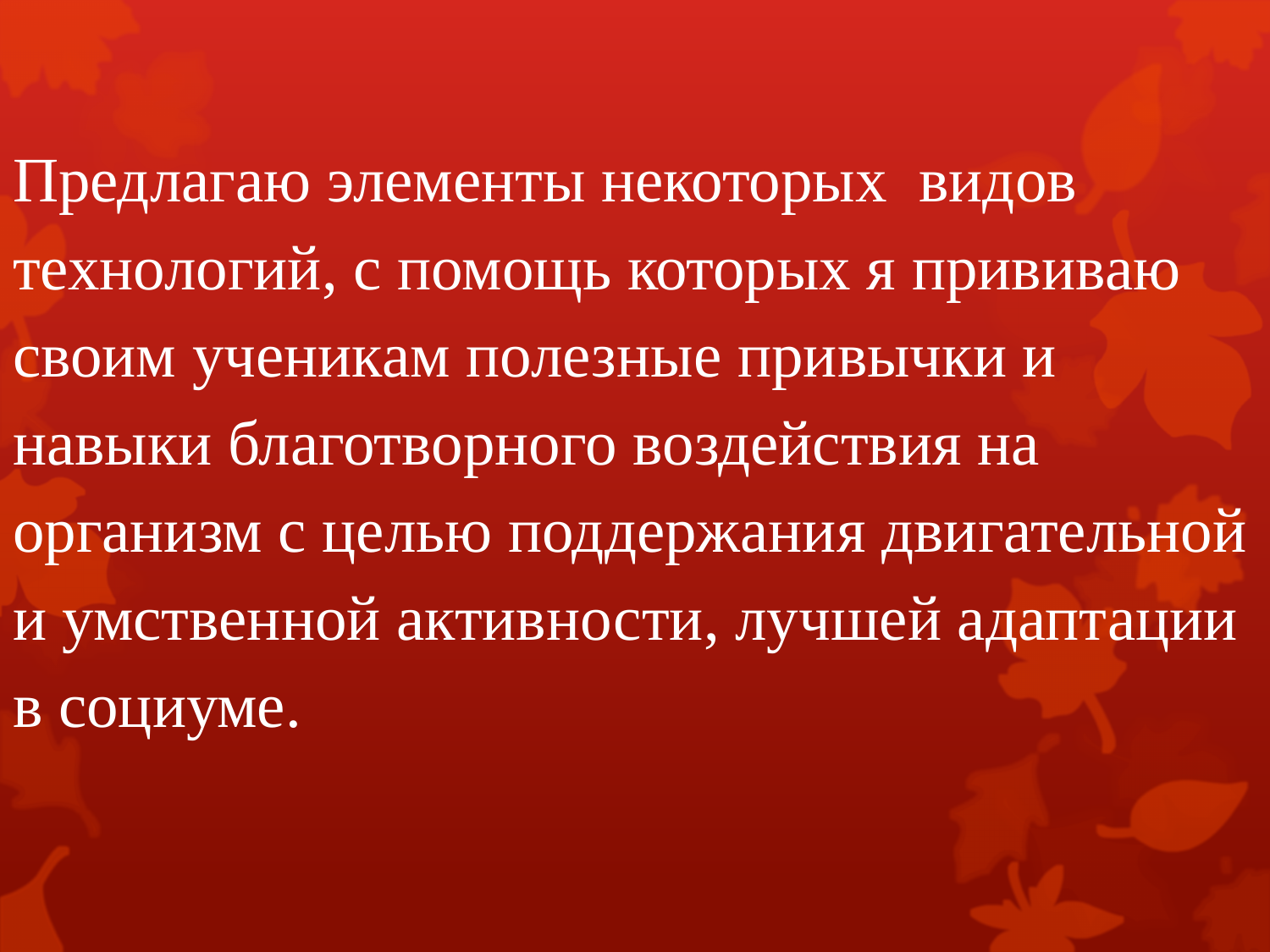

# Предлагаю элементы некоторых  видов технологий, с помощь которых я прививаю своим ученикам полезные привычки и навыки благотворного воздействия на организм с целью поддержания двигательной и умственной активности, лучшей адаптации в социуме.